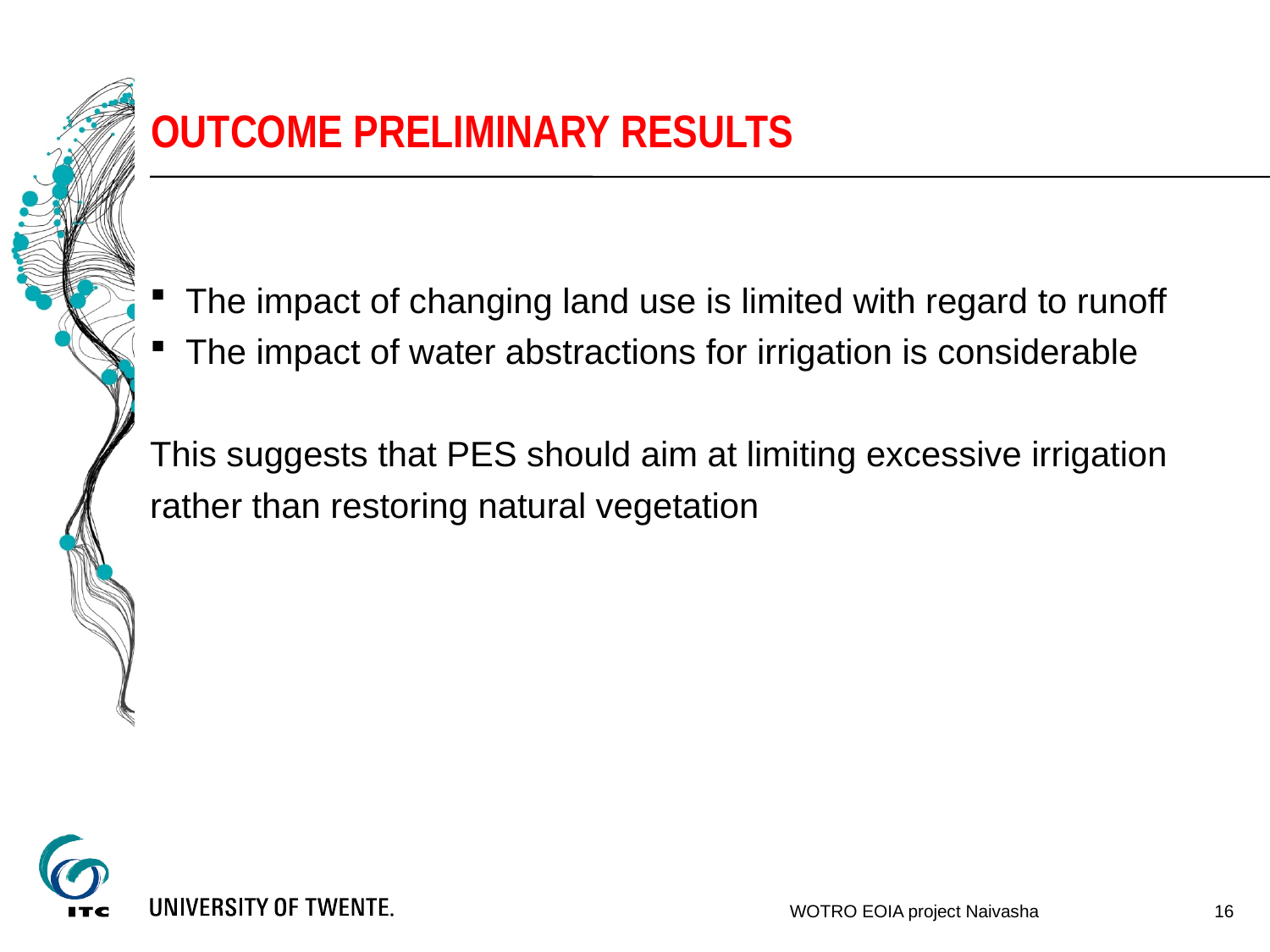

# OUTCOME preliminary results

The impact of changing land use is limited with regard to runoff
The impact of water abstractions for irrigation is considerable

This suggests that PES should aim at limiting excessive irrigation
rather than restoring natural vegetation

16
WOTRO EOIA project Naivasha